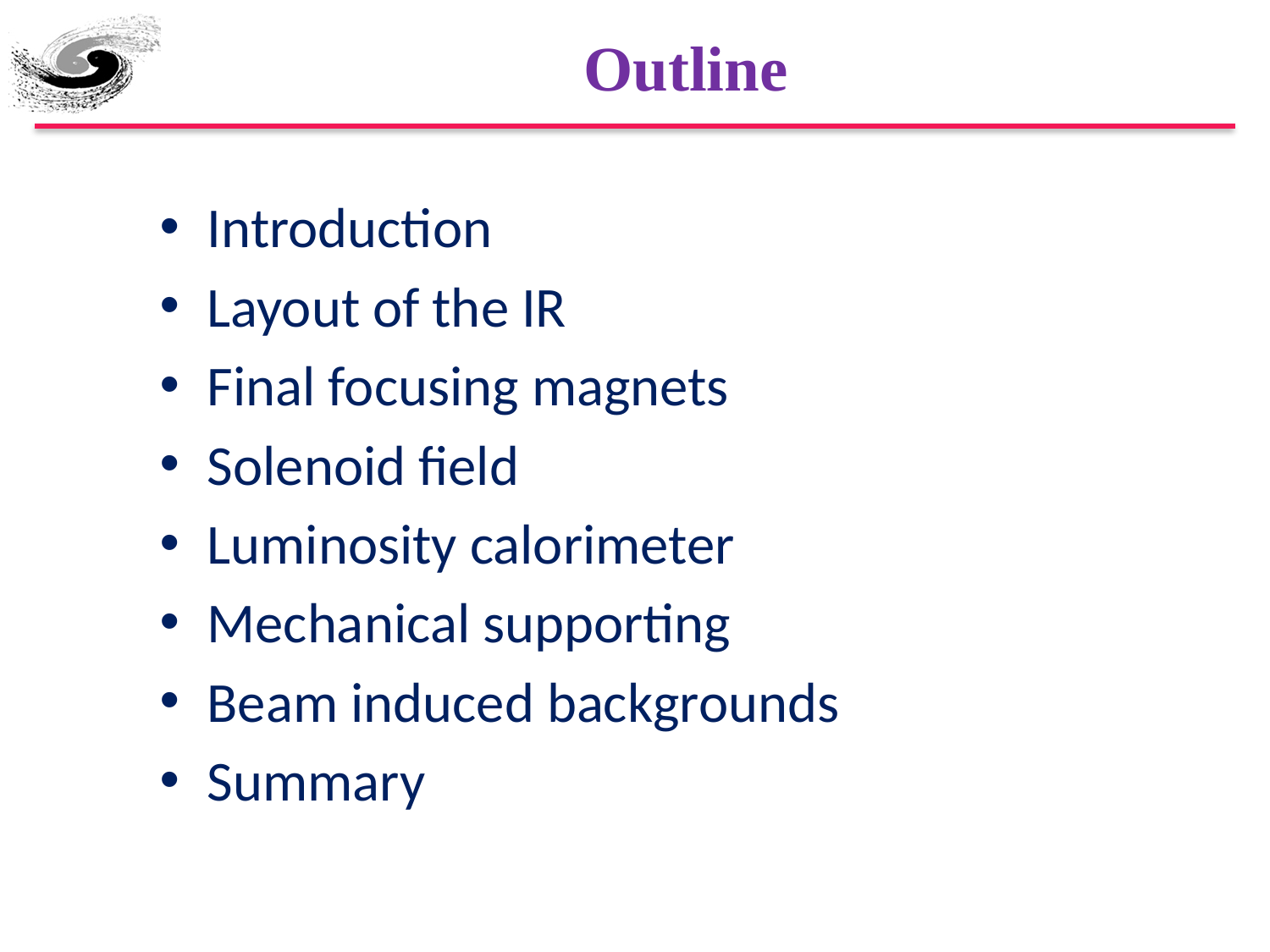

# Outline
Introduction
Layout of the IR
Final focusing magnets
Solenoid field
Luminosity calorimeter
Mechanical supporting
Beam induced backgrounds
Summary